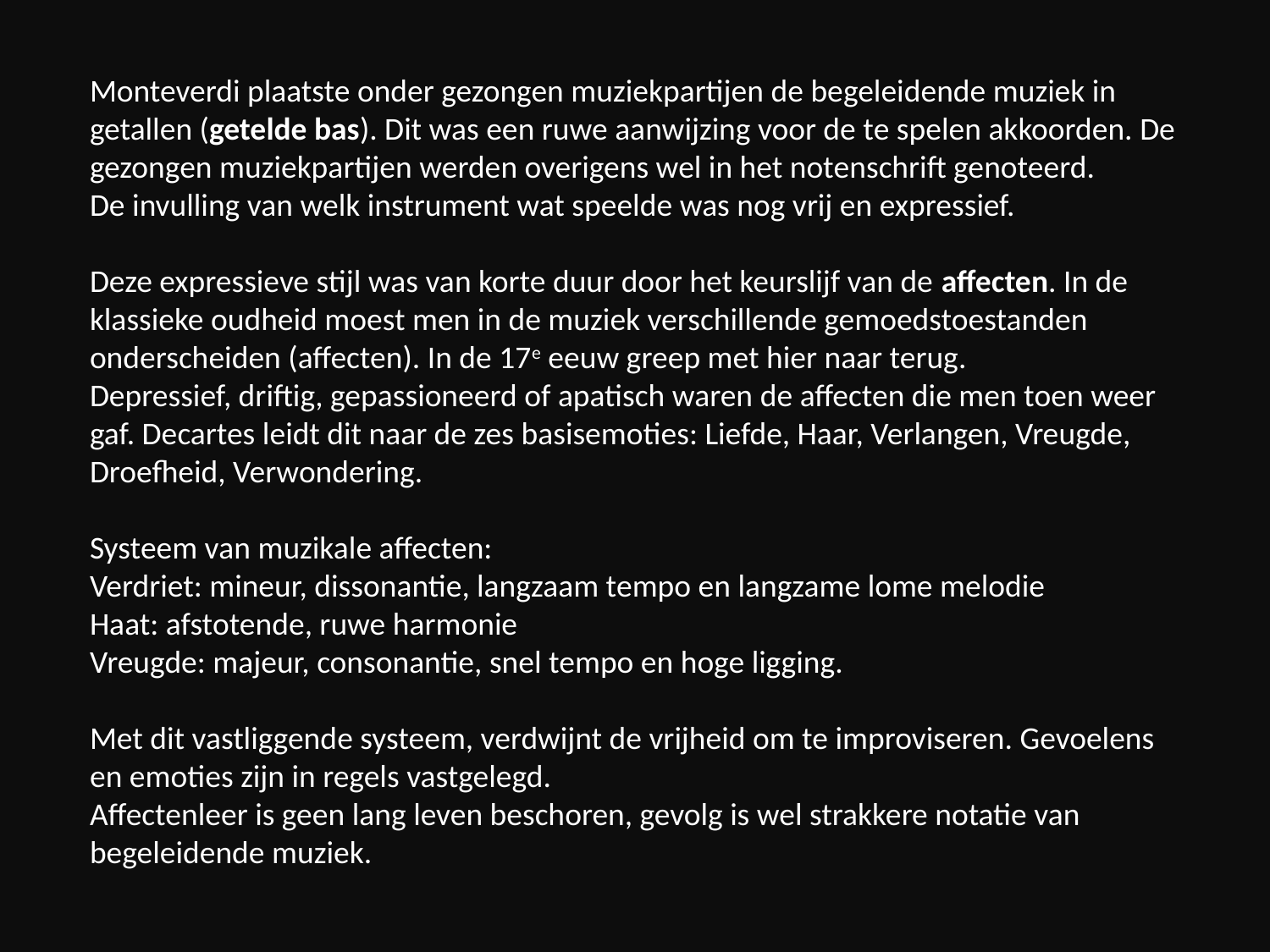

Monteverdi plaatste onder gezongen muziekpartijen de begeleidende muziek in getallen (getelde bas). Dit was een ruwe aanwijzing voor de te spelen akkoorden. De gezongen muziekpartijen werden overigens wel in het notenschrift genoteerd.
De invulling van welk instrument wat speelde was nog vrij en expressief.

Deze expressieve stijl was van korte duur door het keurslijf van de affecten. In de klassieke oudheid moest men in de muziek verschillende gemoedstoestanden onderscheiden (affecten). In de 17e eeuw greep met hier naar terug.
Depressief, driftig, gepassioneerd of apatisch waren de affecten die men toen weer gaf. Decartes leidt dit naar de zes basisemoties: Liefde, Haar, Verlangen, Vreugde, Droefheid, Verwondering.

Systeem van muzikale affecten:
Verdriet: mineur, dissonantie, langzaam tempo en langzame lome melodie
Haat: afstotende, ruwe harmonie
Vreugde: majeur, consonantie, snel tempo en hoge ligging.

Met dit vastliggende systeem, verdwijnt de vrijheid om te improviseren. Gevoelens en emoties zijn in regels vastgelegd.
Affectenleer is geen lang leven beschoren, gevolg is wel strakkere notatie van begeleidende muziek.